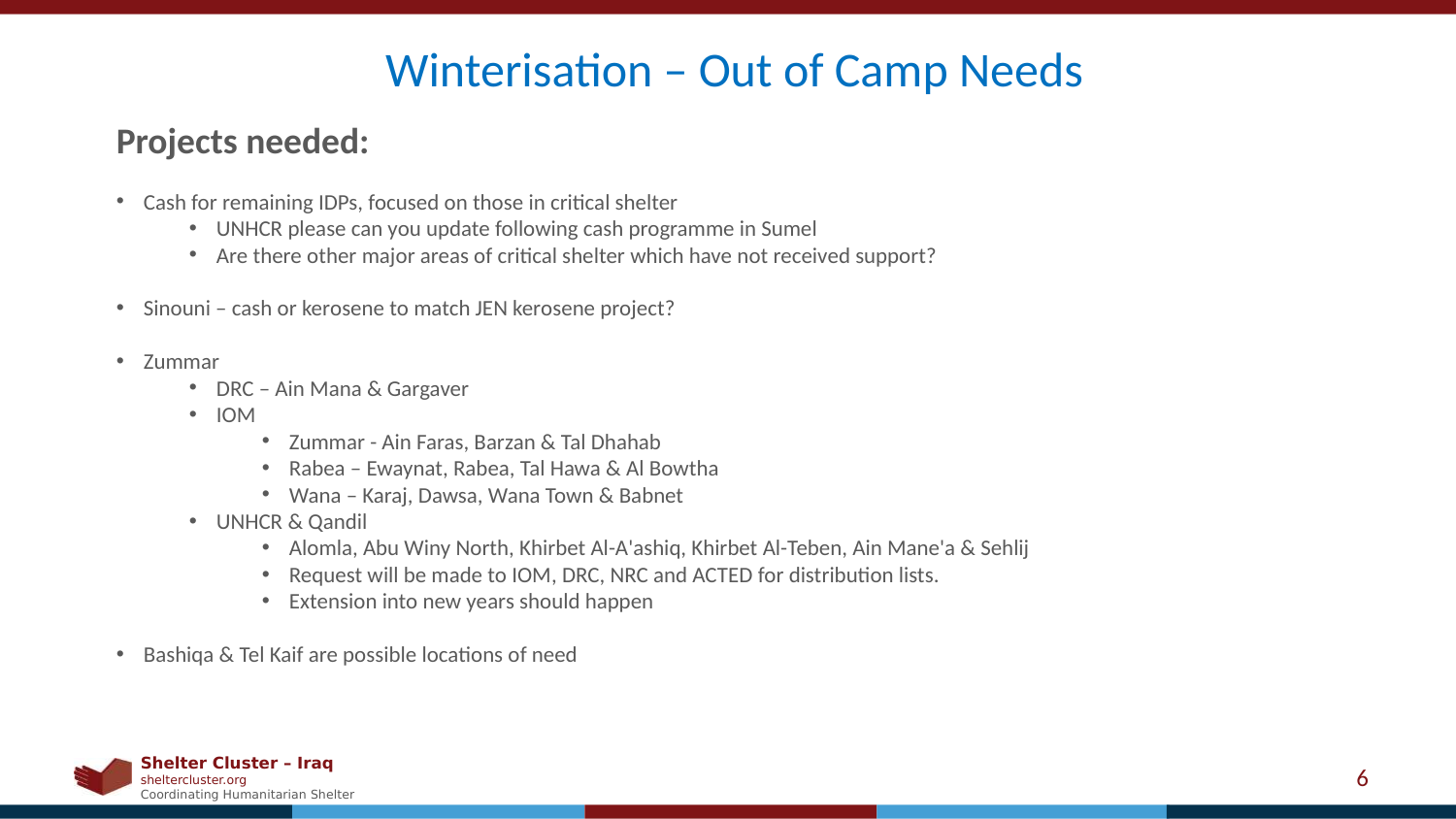

Winterisation – Out of Camp Needs
Projects needed:

Cash for remaining IDPs, focused on those in critical shelter
UNHCR please can you update following cash programme in Sumel
Are there other major areas of critical shelter which have not received support?

Sinouni – cash or kerosene to match JEN kerosene project?

Zummar
DRC – Ain Mana & Gargaver
IOM
Zummar - Ain Faras, Barzan & Tal Dhahab
Rabea – Ewaynat, Rabea, Tal Hawa & Al Bowtha
Wana – Karaj, Dawsa, Wana Town & Babnet
UNHCR & Qandil
Alomla, Abu Winy North, Khirbet Al-A'ashiq, Khirbet Al-Teben, Ain Mane'a & Sehlij
Request will be made to IOM, DRC, NRC and ACTED for distribution lists.
Extension into new years should happen

Bashiqa & Tel Kaif are possible locations of need

6